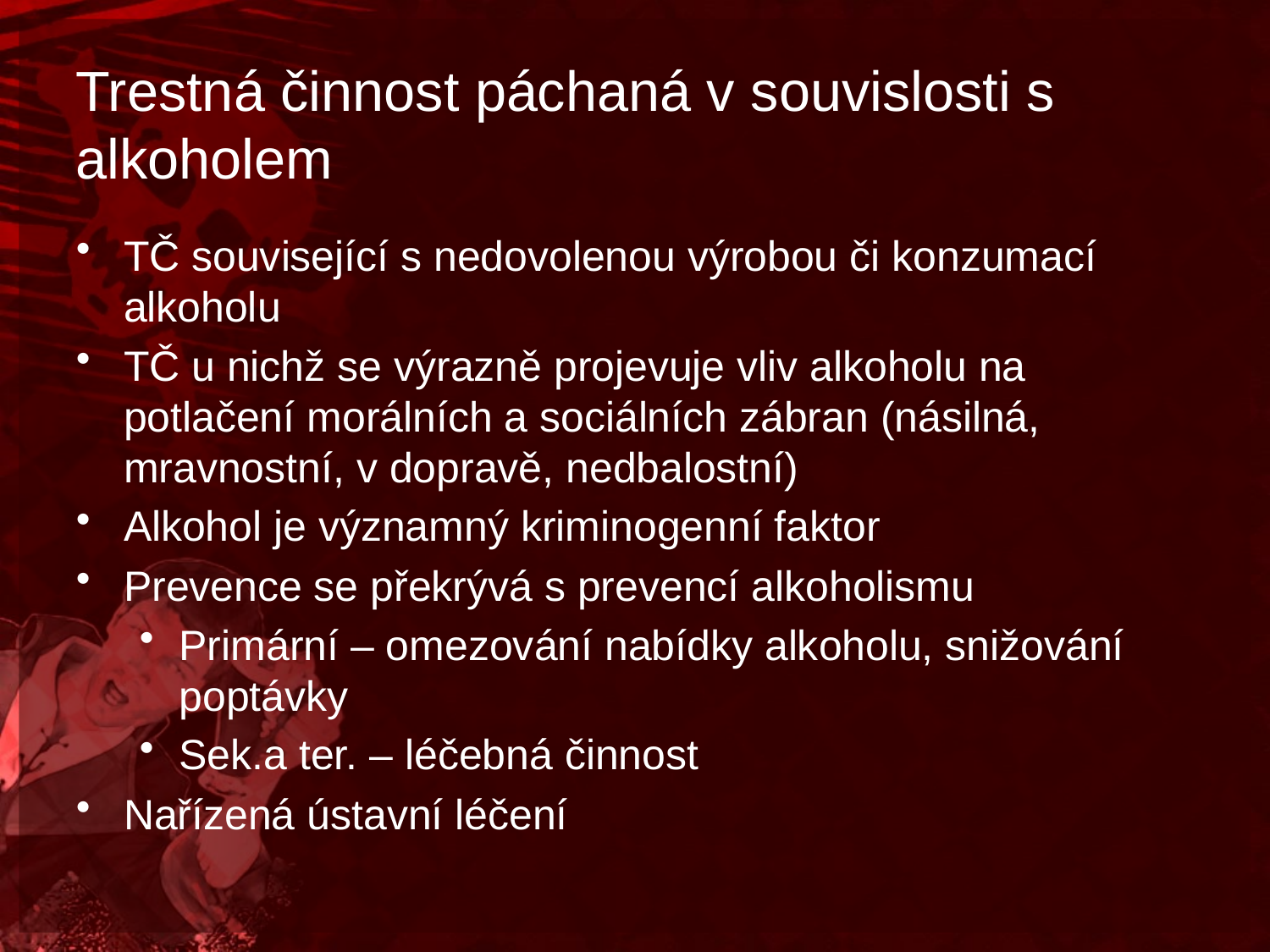

# Trestná činnost páchaná v souvislosti s alkoholem
TČ související s nedovolenou výrobou či konzumací alkoholu
TČ u nichž se výrazně projevuje vliv alkoholu na potlačení morálních a sociálních zábran (násilná, mravnostní, v dopravě, nedbalostní)
Alkohol je významný kriminogenní faktor
Prevence se překrývá s prevencí alkoholismu
Primární – omezování nabídky alkoholu, snižování poptávky
Sek.a ter. – léčebná činnost
Nařízená ústavní léčení